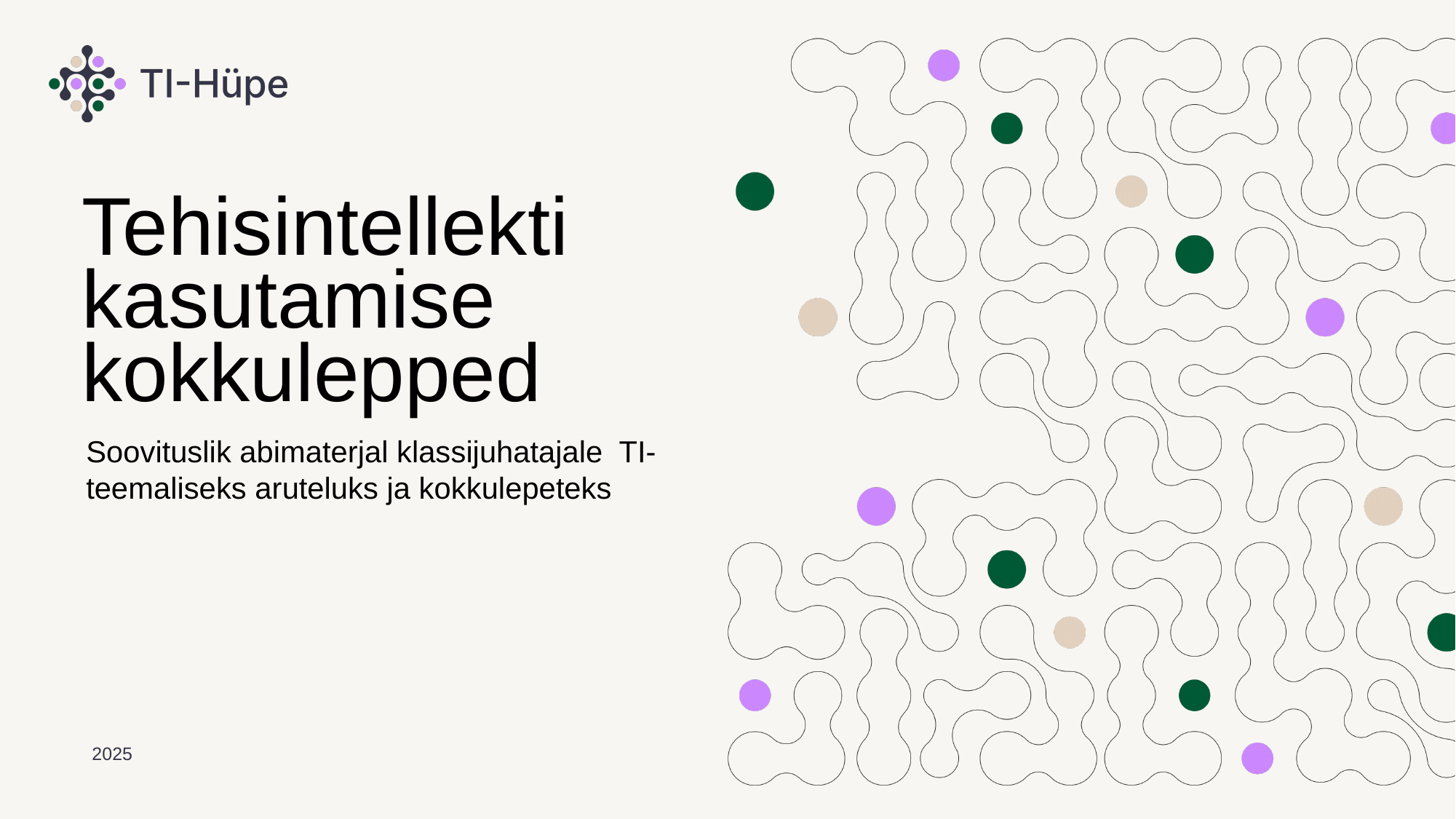

# Tehisintellekti kasutamise kokkulepped
Soovituslik abimaterjal klassijuhatajale  TI-teemaliseks aruteluks ja kokkulepeteks
2025